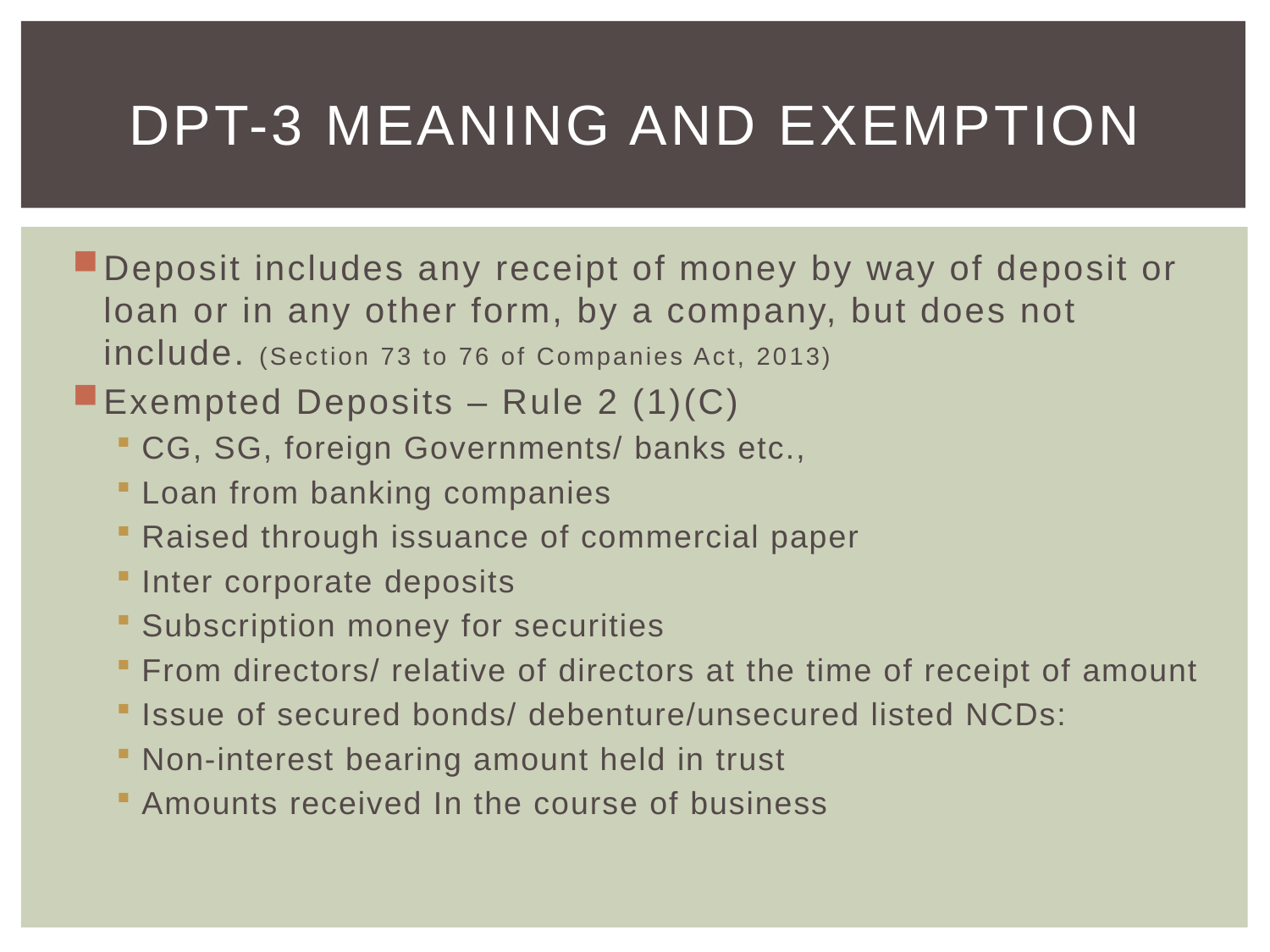

# DPT-3 meaning and exemption
Deposit includes any receipt of money by way of deposit or loan or in any other form, by a company, but does not include. (Section 73 to 76 of Companies Act, 2013)
Exempted Deposits – Rule 2 (1)(C)
CG, SG, foreign Governments/ banks etc.,
Loan from banking companies
Raised through issuance of commercial paper
Inter corporate deposits
Subscription money for securities
From directors/ relative of directors at the time of receipt of amount
Issue of secured bonds/ debenture/unsecured listed NCDs:
Non-interest bearing amount held in trust
Amounts received In the course of business